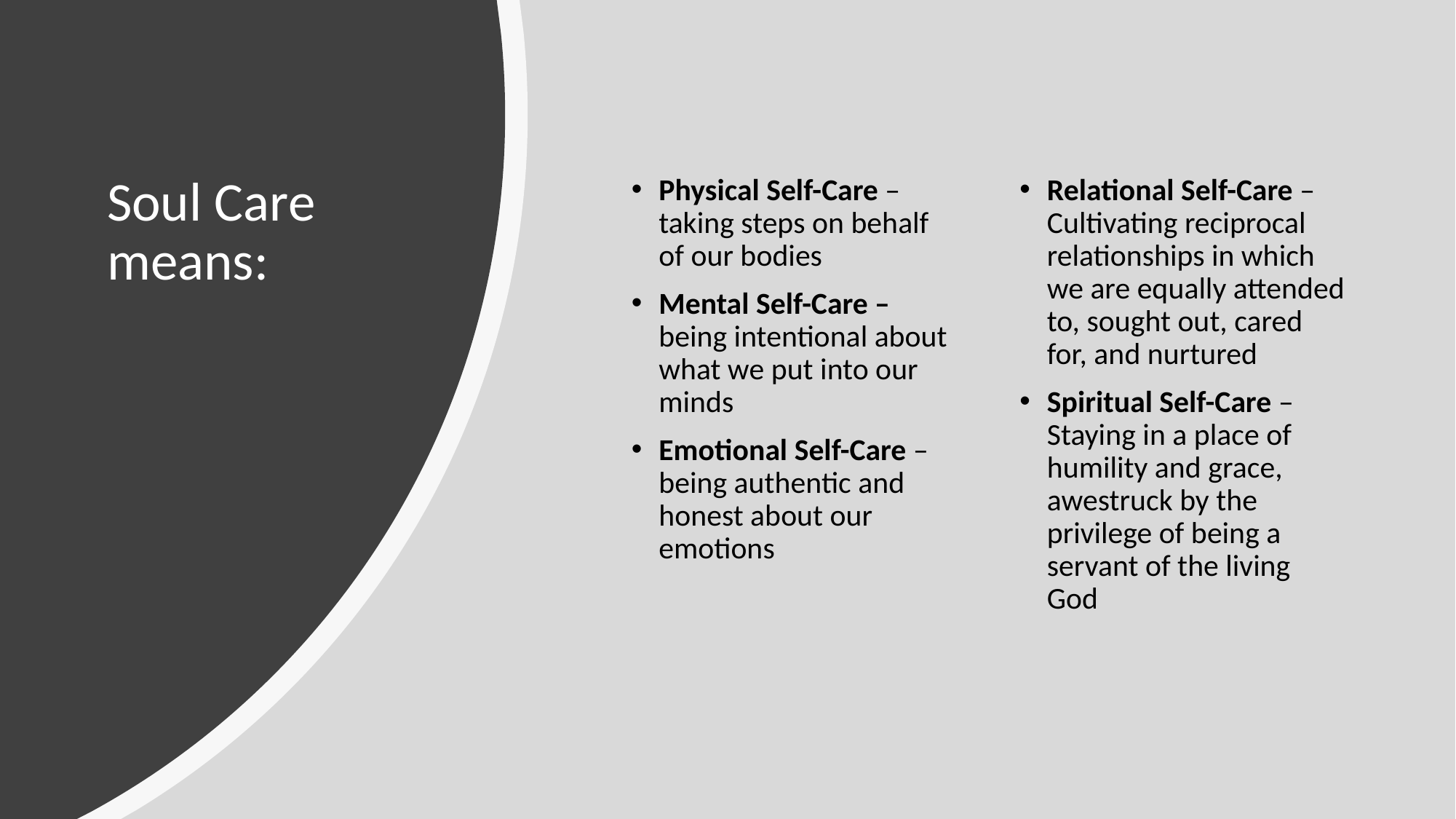

# Soul Care means:
Physical Self-Care – taking steps on behalf of our bodies
Mental Self-Care – being intentional about what we put into our minds
Emotional Self-Care – being authentic and honest about our emotions
Relational Self-Care – Cultivating reciprocal relationships in which we are equally attended to, sought out, cared for, and nurtured
Spiritual Self-Care – Staying in a place of humility and grace, awestruck by the privilege of being a servant of the living God